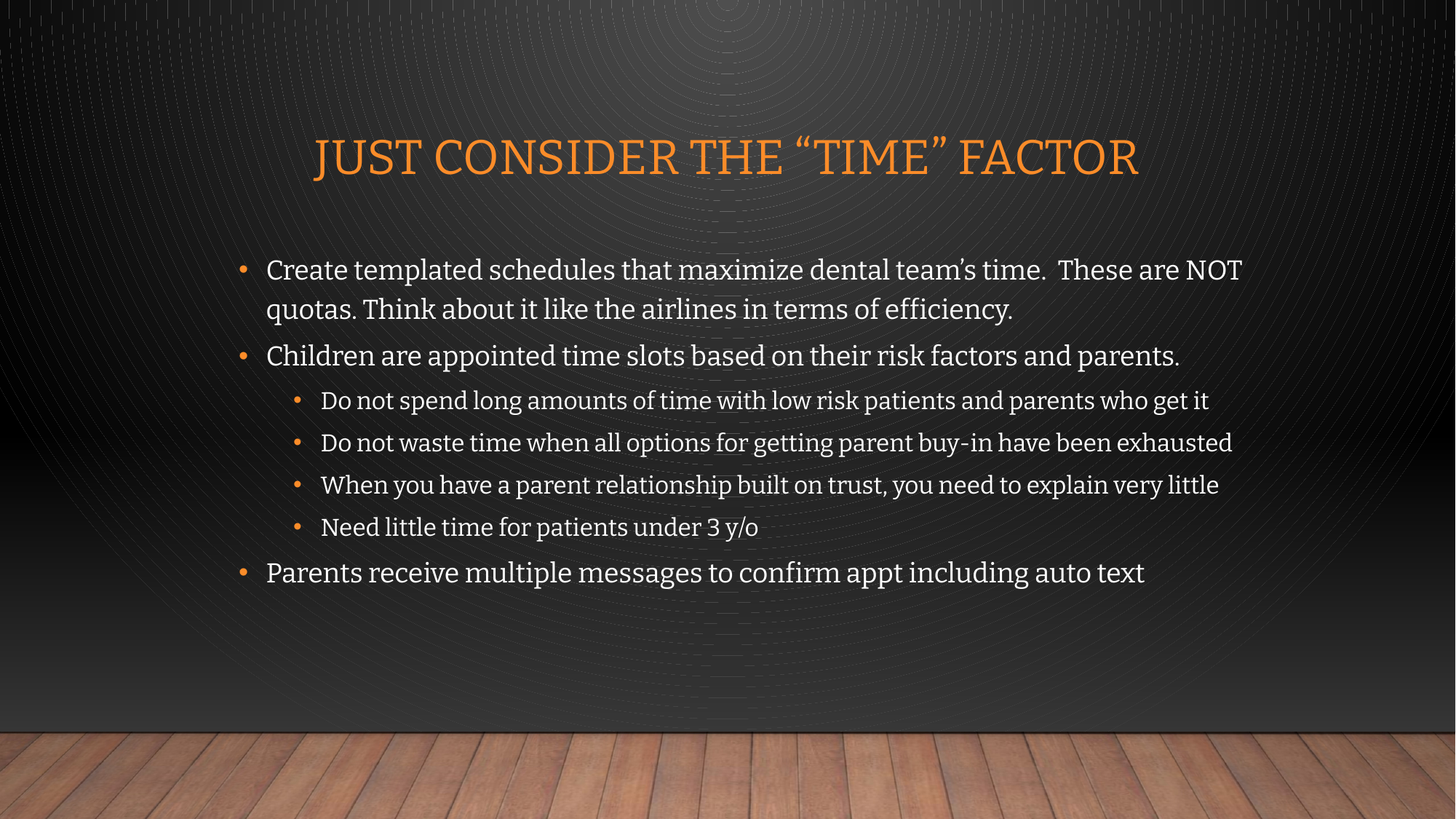

# Just consider the “Time” factor
Create templated schedules that maximize dental team’s time.  These are NOT quotas. Think about it like the airlines in terms of efficiency.
Children are appointed time slots based on their risk factors and parents.
Do not spend long amounts of time with low risk patients and parents who get it
Do not waste time when all options for getting parent buy-in have been exhausted
When you have a parent relationship built on trust, you need to explain very little
Need little time for patients under 3 y/o
Parents receive multiple messages to confirm appt including auto text